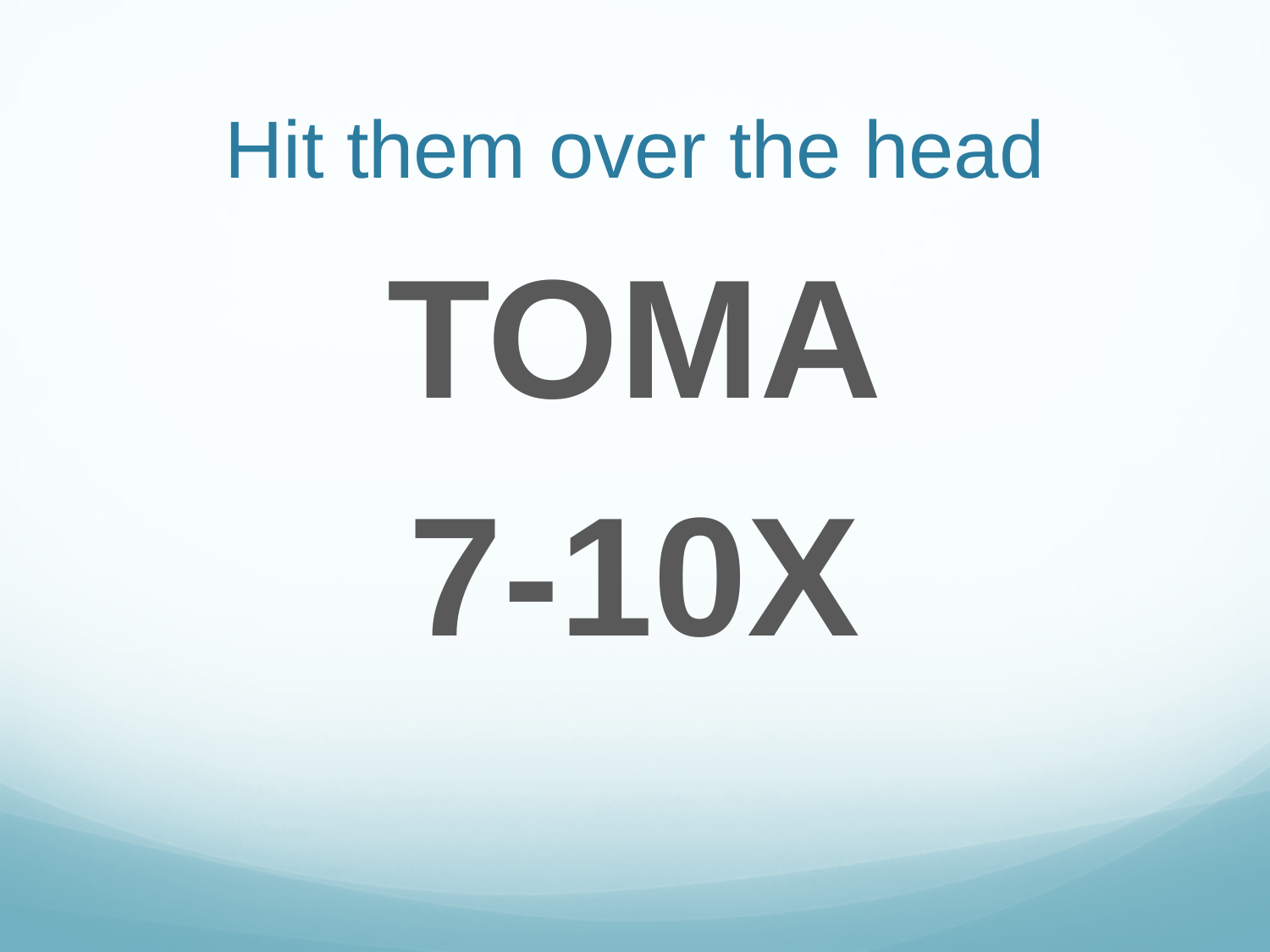

# Hit them over the head
TOMA
7-10X